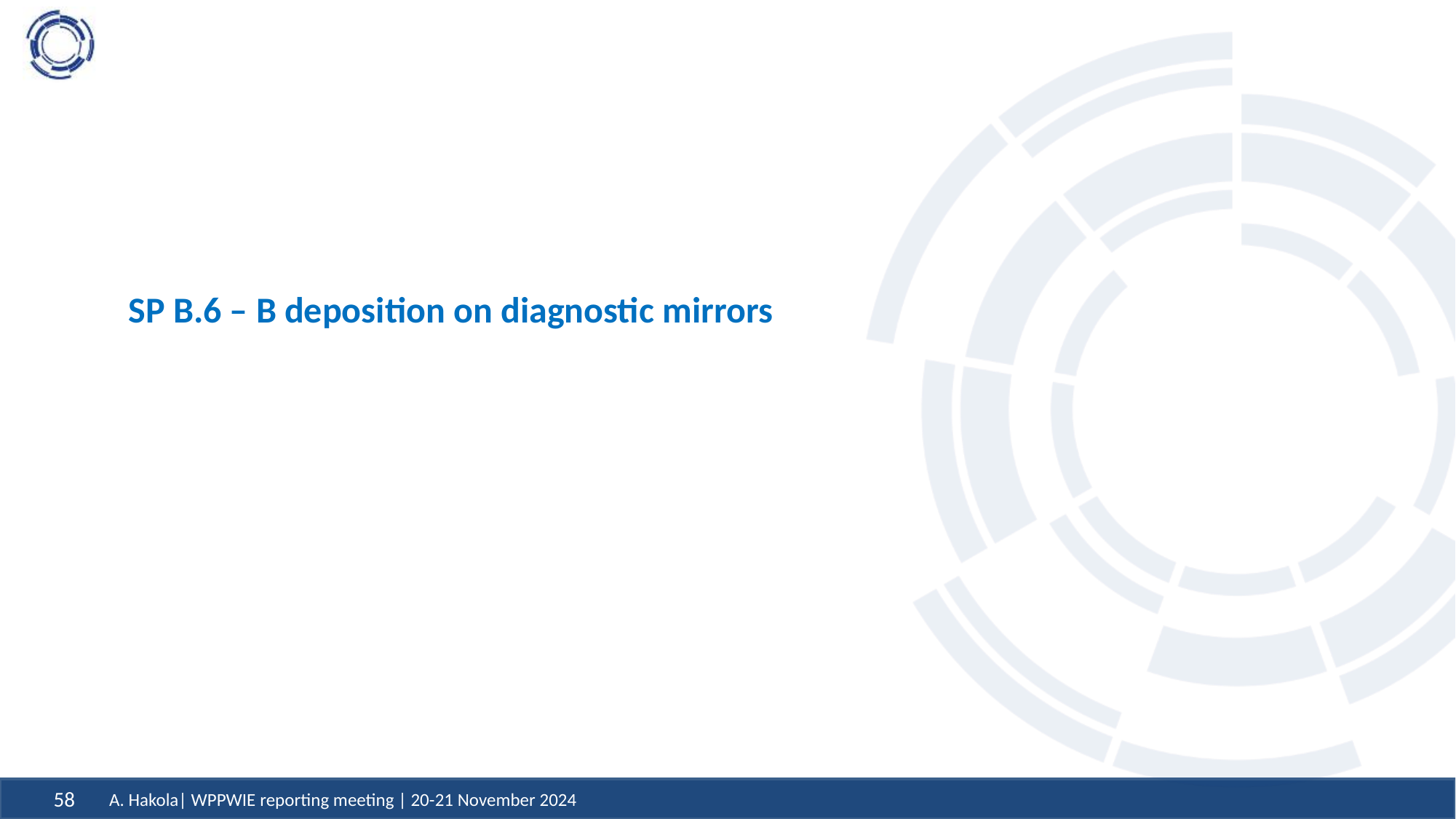

SP B.6 – B deposition on diagnostic mirrors
A. Hakola| WPPWIE reporting meeting | 20-21 November 2024
58